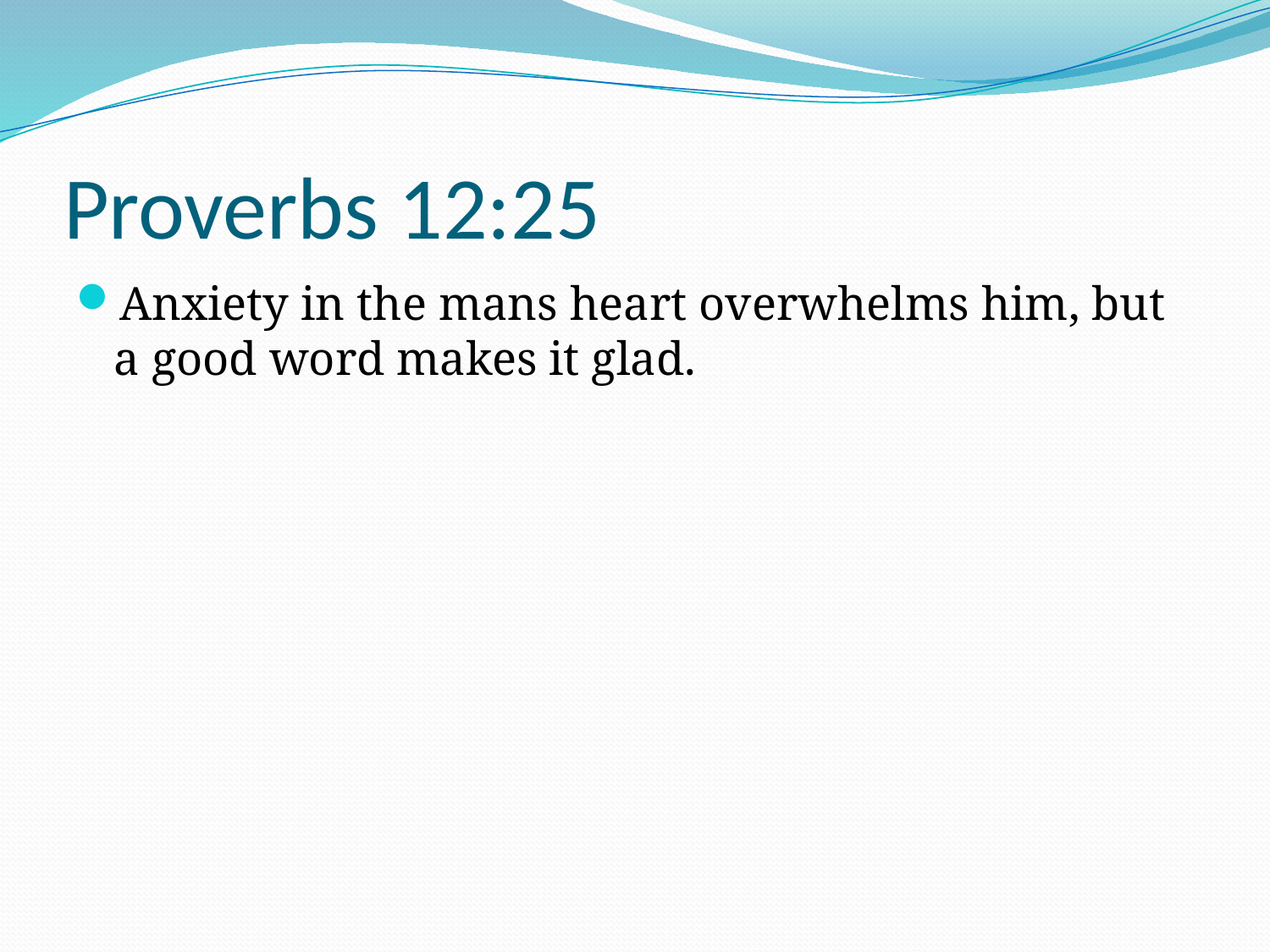

# Proverbs 12:25
Anxiety in the mans heart overwhelms him, but a good word makes it glad.